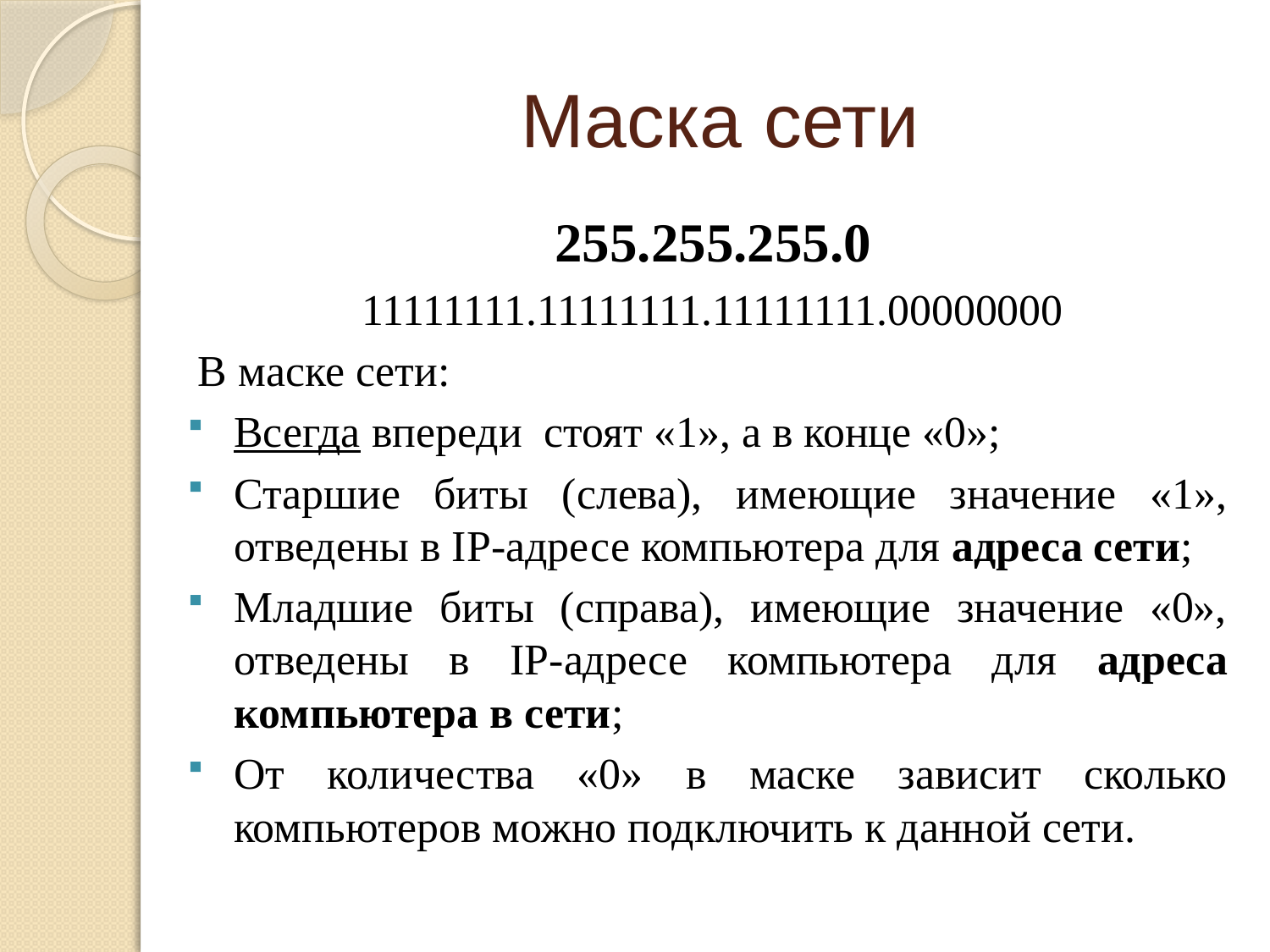

# Маска сети
255.255.255.0
11111111.11111111.11111111.00000000
В маске сети:
Всегда впереди  стоят «1», а в конце «0»;
Старшие биты (слева), имеющие значение «1», отведены в IP-адресе компьютера для адреса сети;
Младшие биты (справа), имеющие значение «0», отведены в IP-адресе компьютера для адреса компьютера в сети;
От количества «0» в маске зависит сколько компьютеров можно подключить к данной сети.